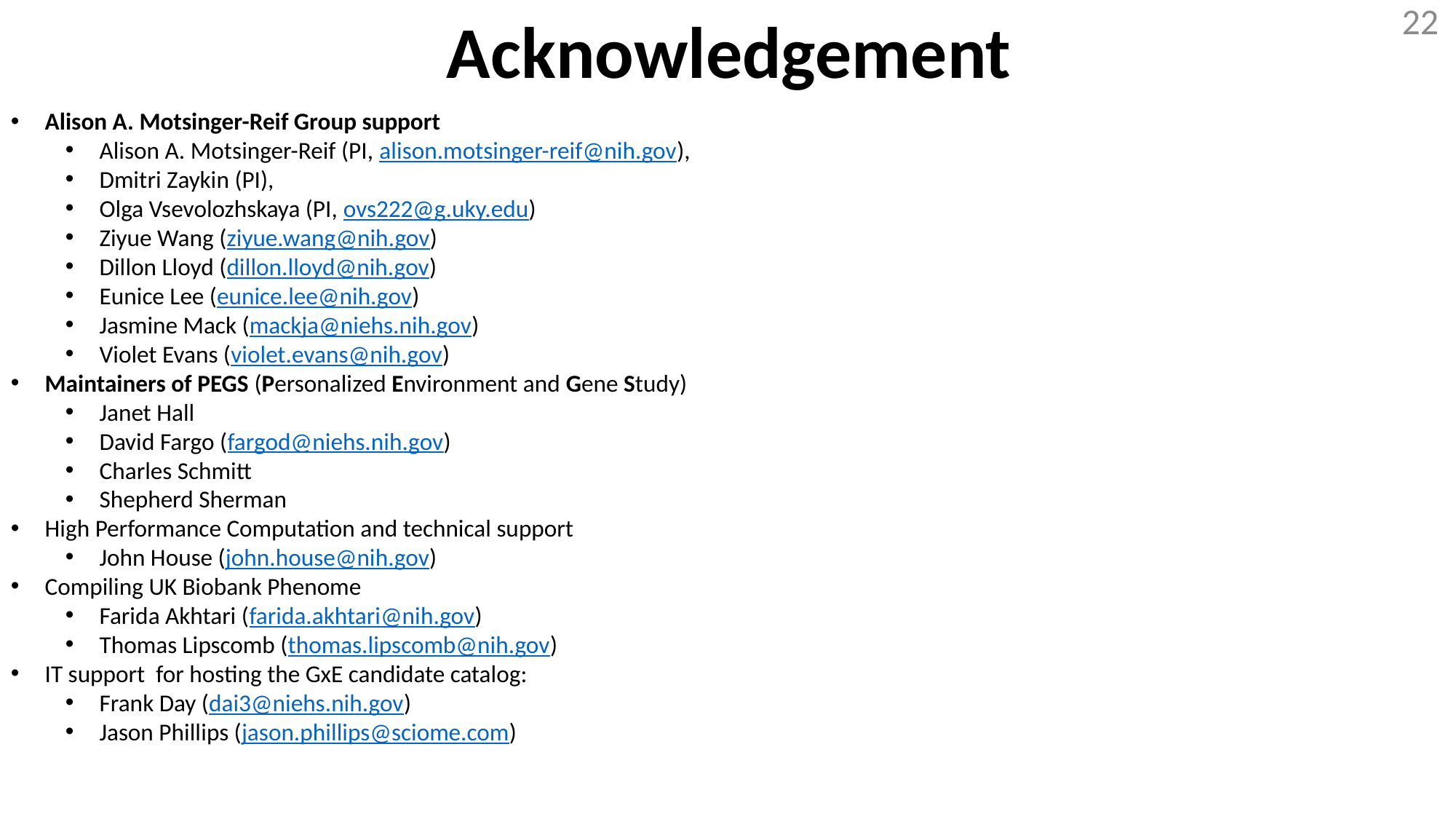

Acknowledgement
22
Alison A. Motsinger-Reif Group support
Alison A. Motsinger-Reif (PI, alison.motsinger-reif@nih.gov),
Dmitri Zaykin (PI),
Olga Vsevolozhskaya (PI, ovs222@g.uky.edu)
Ziyue Wang (ziyue.wang@nih.gov)
Dillon Lloyd (dillon.lloyd@nih.gov)
Eunice Lee (eunice.lee@nih.gov)
Jasmine Mack (mackja@niehs.nih.gov)
Violet Evans (violet.evans@nih.gov)
Maintainers of PEGS (Personalized Environment and Gene Study)
Janet Hall
David Fargo (fargod@niehs.nih.gov)
Charles Schmitt
Shepherd Sherman
High Performance Computation and technical support
John House (john.house@nih.gov)
Compiling UK Biobank Phenome
Farida Akhtari (farida.akhtari@nih.gov)
Thomas Lipscomb (thomas.lipscomb@nih.gov)
IT support  for hosting the GxE candidate catalog:
Frank Day (dai3@niehs.nih.gov)
Jason Phillips (jason.phillips@sciome.com)